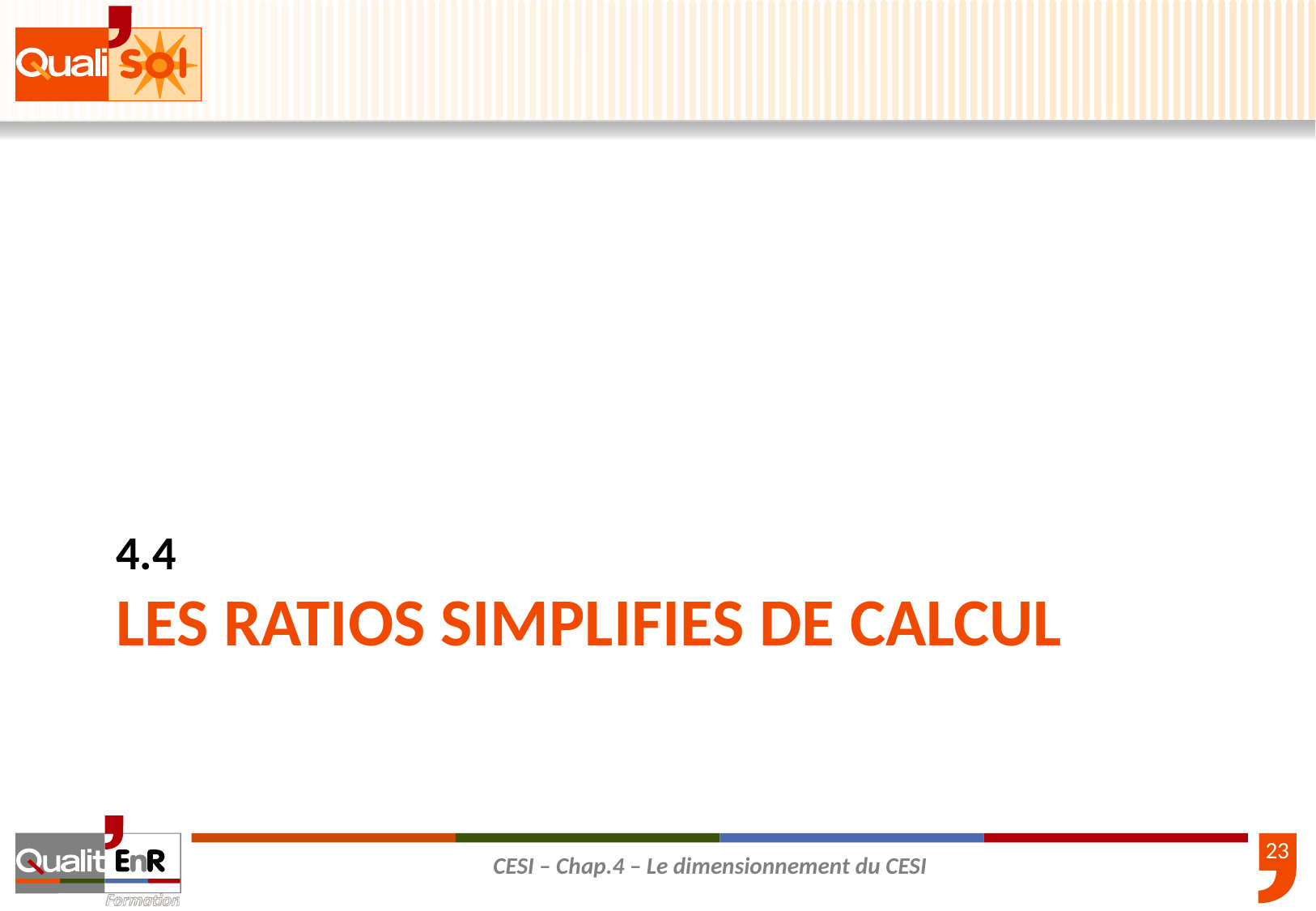

4.4
# LES RATIOS SIMPLIFIES DE CALCUL